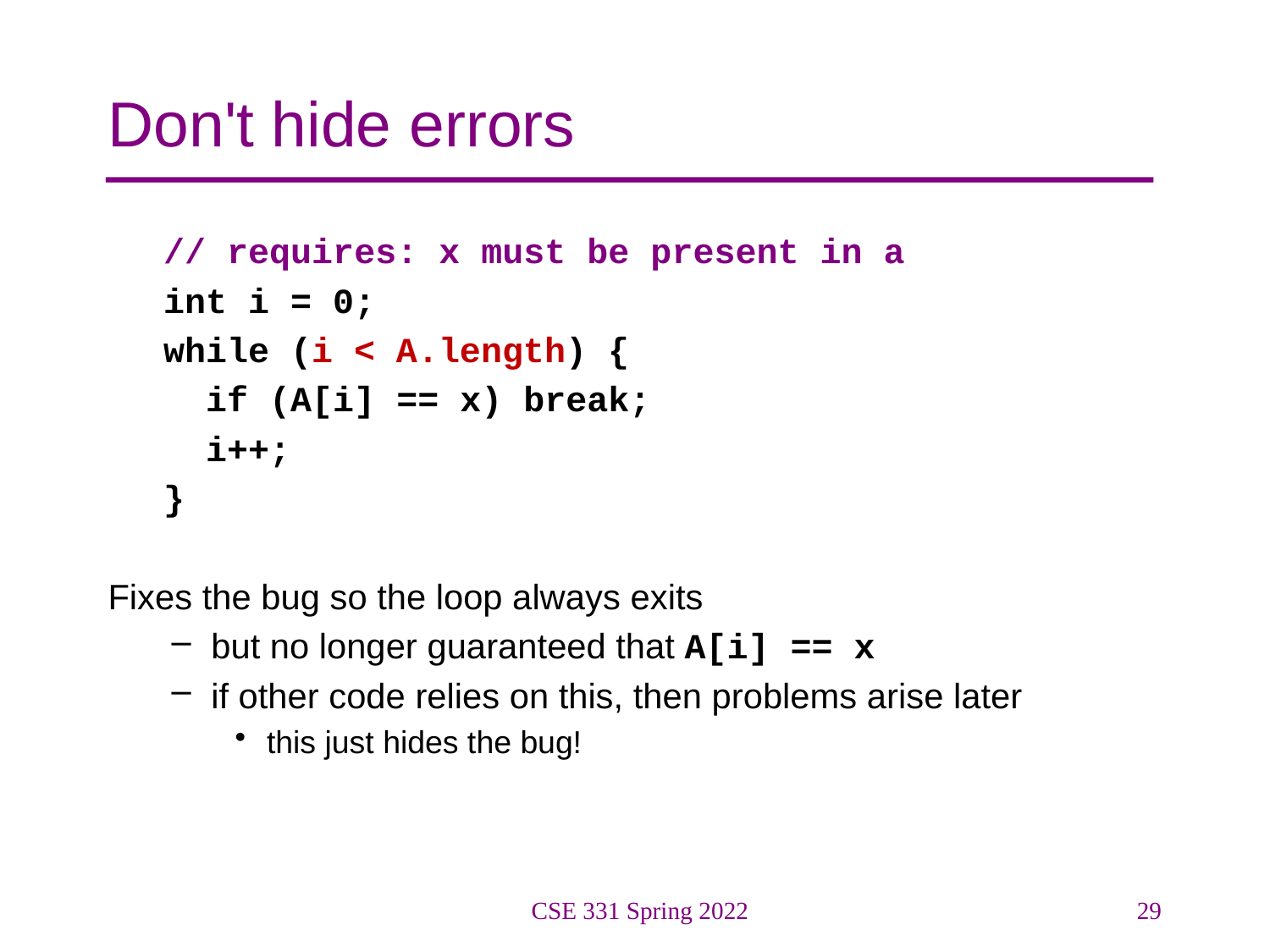

# Don't hide errors
// requires: x must be present in a
int i = 0;
while (i < A.length) {
  if (A[i] == x) break;
  i++;
}

Fixes the bug so the loop always exits
but no longer guaranteed that A[i] == x
if other code relies on this, then problems arise later
this just hides the bug!
CSE 331 Spring 2022

29